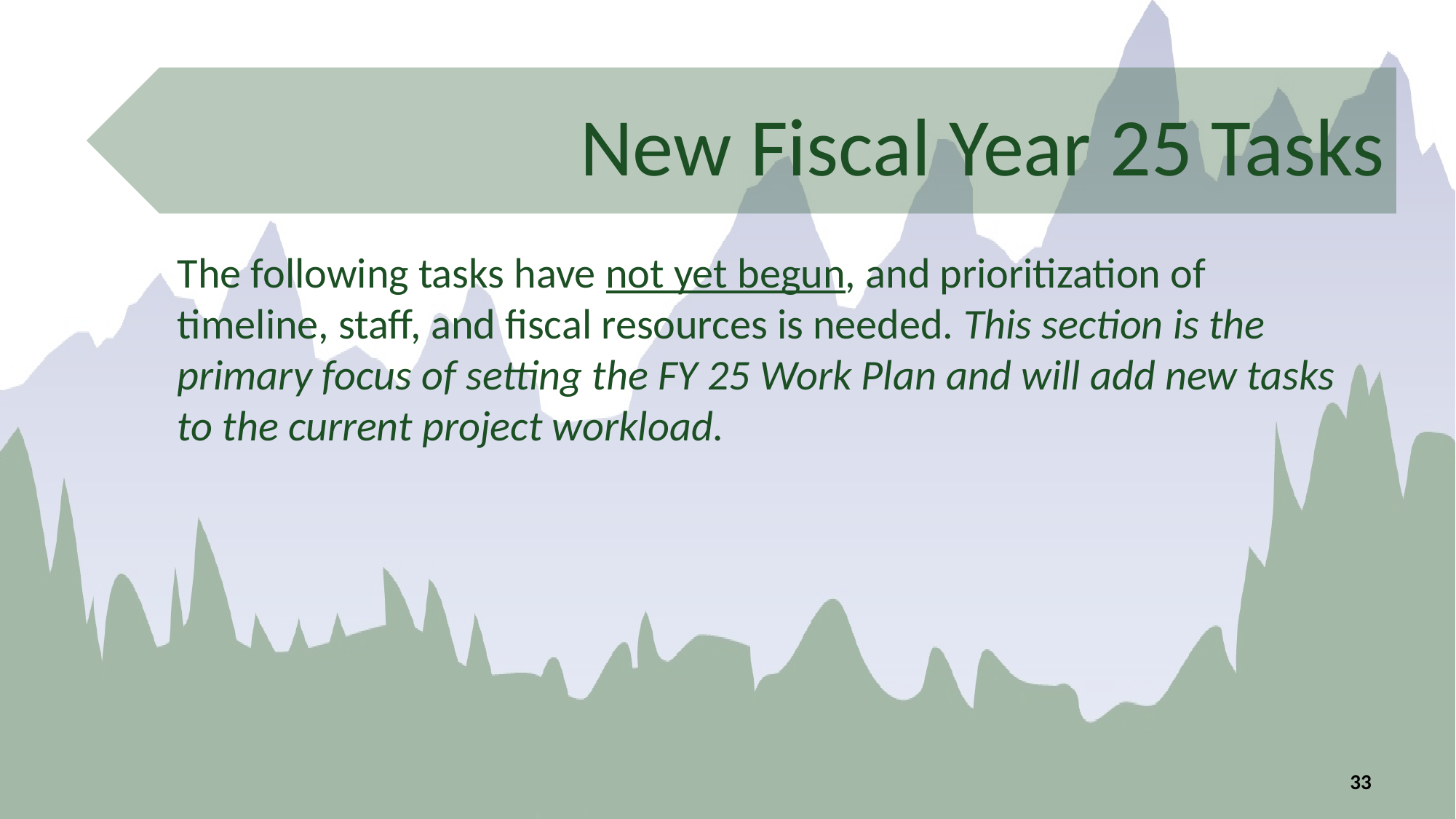

# New Fiscal Year 25 Tasks
The following tasks have not yet begun, and prioritization of timeline, staff, and fiscal resources is needed. This section is the primary focus of setting the FY 25 Work Plan and will add new tasks to the current project workload.
33